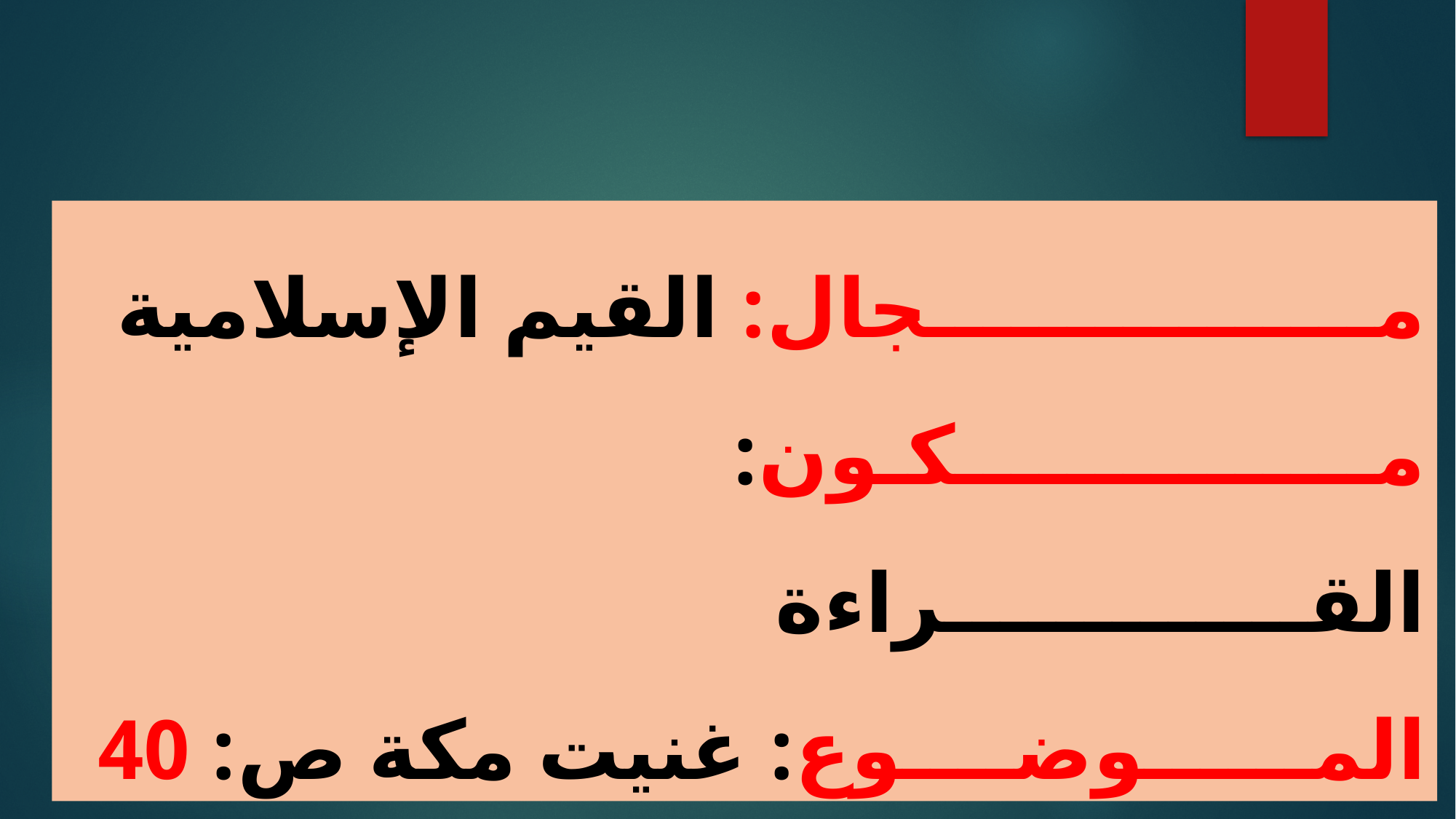

مــــــــــــــــجال: القيم الإسلامية
مـــــــــــــــكـون: القـــــــــــــراءة
المــــــوضــــوع: غنيت مكة ص: 40